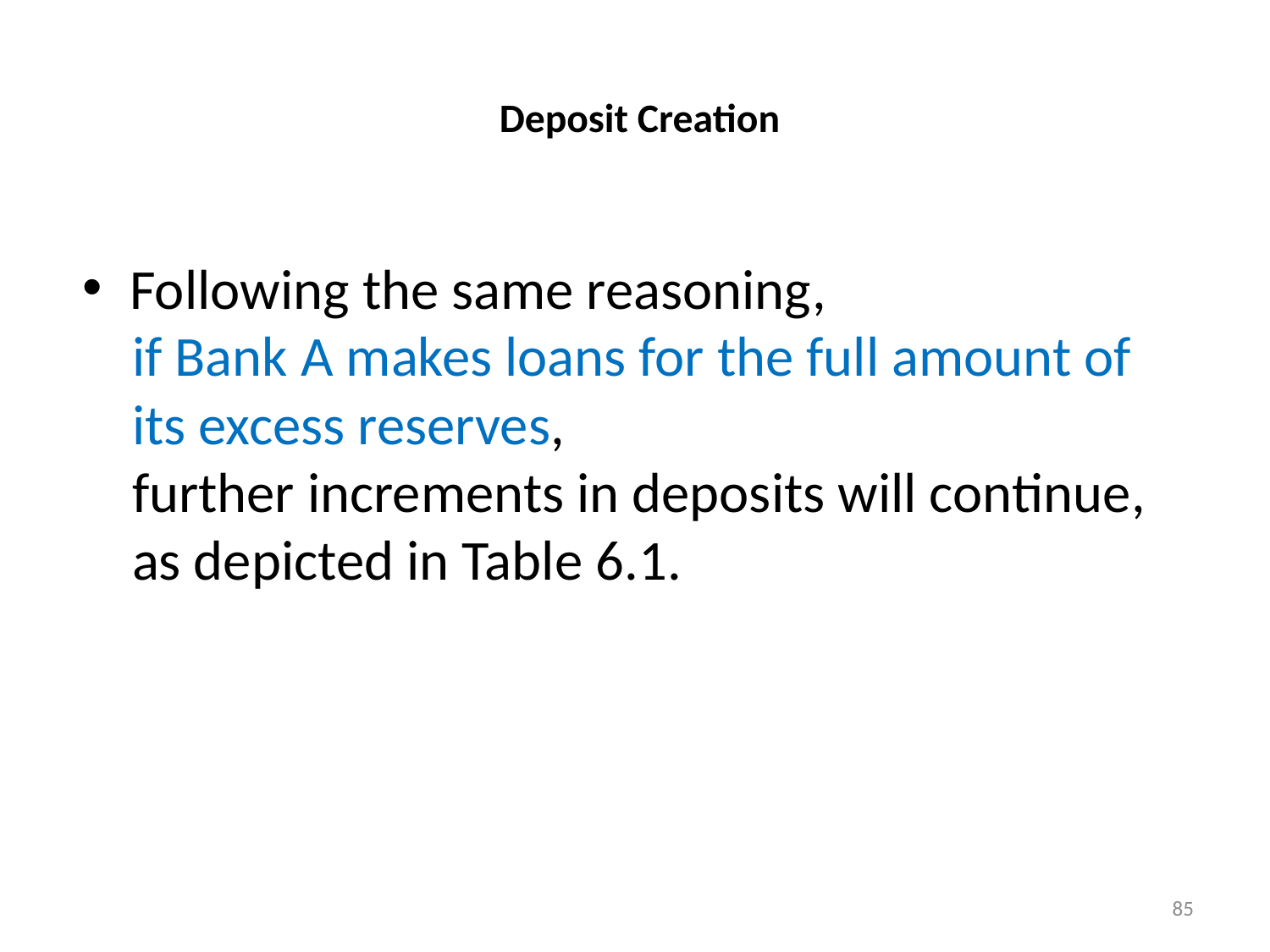

# Deposit Creation
Following the same reasoning,
if Bank A makes loans for the full amount of its excess reserves,                                             further increments in deposits will continue, as depicted in Table 6.1.
85